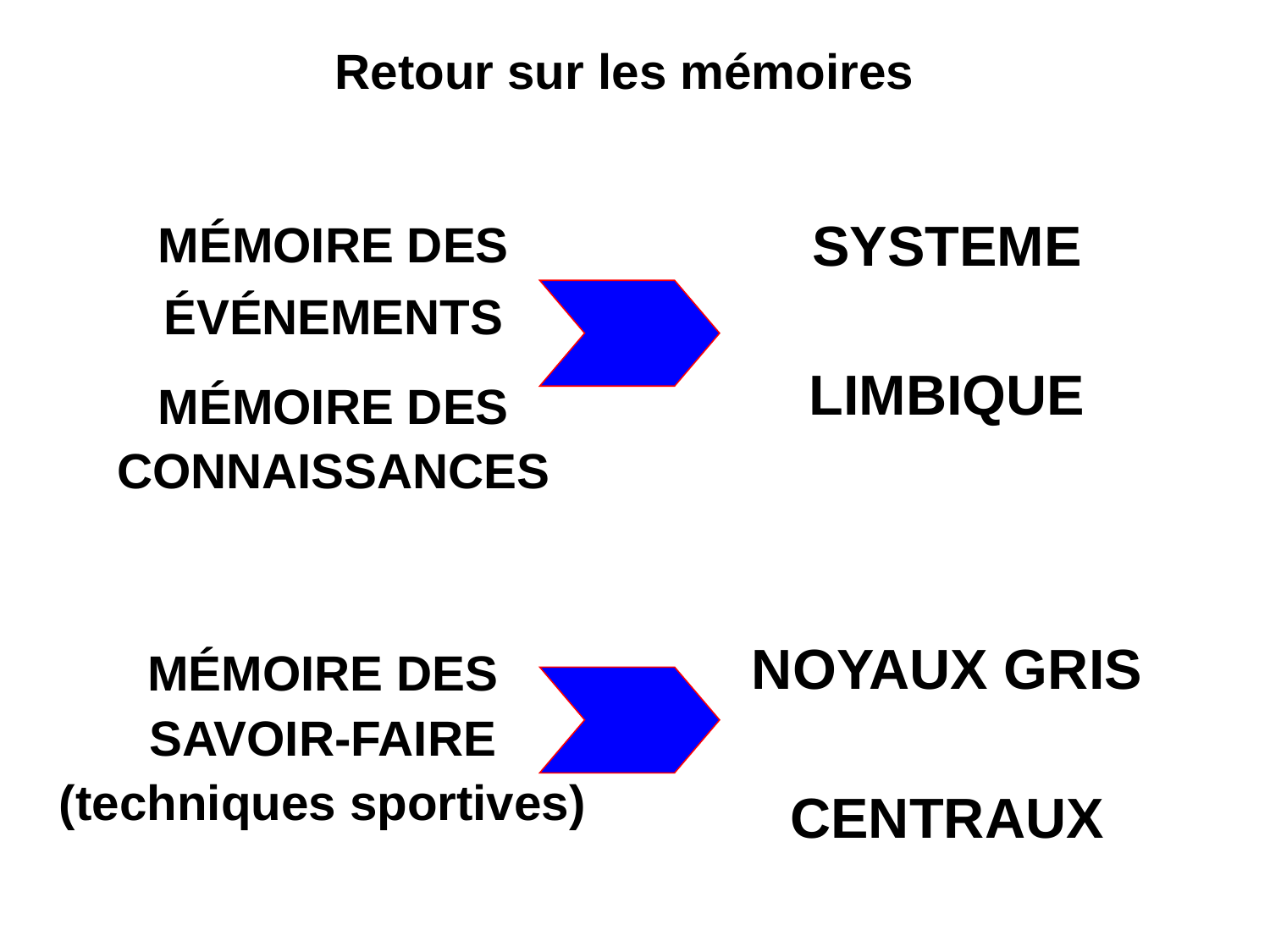

Retour sur les mémoires
SYSTEME LIMBIQUE
MÉMOIRE DES ÉVÉNEMENTS
MÉMOIRE DES CONNAISSANCES

NOYAUX GRIS CENTRAUX
MÉMOIRE DES SAVOIR-FAIRE (techniques sportives)